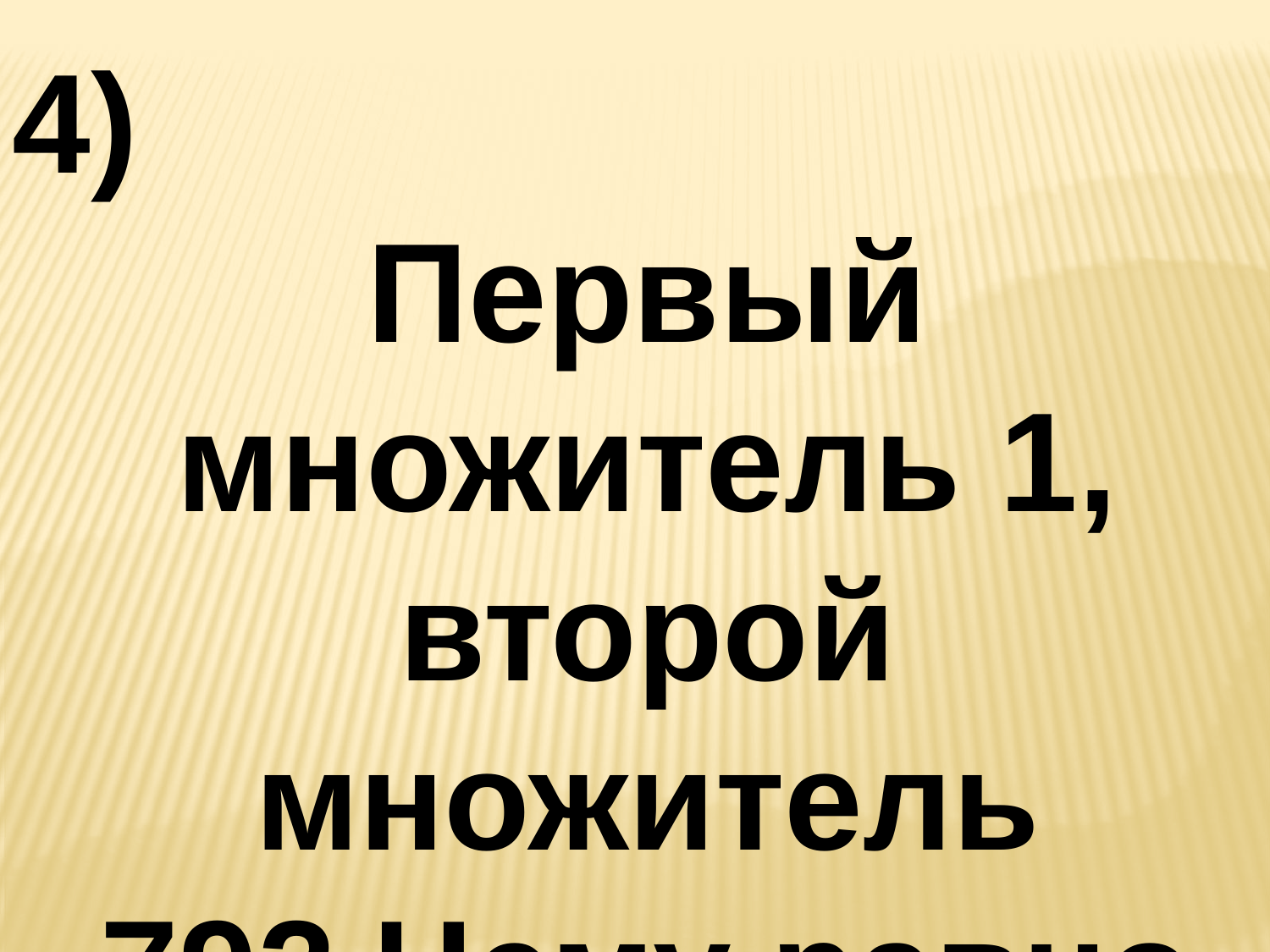

4)
Первый множитель 1, второй множитель 792.Чему равно произведение?